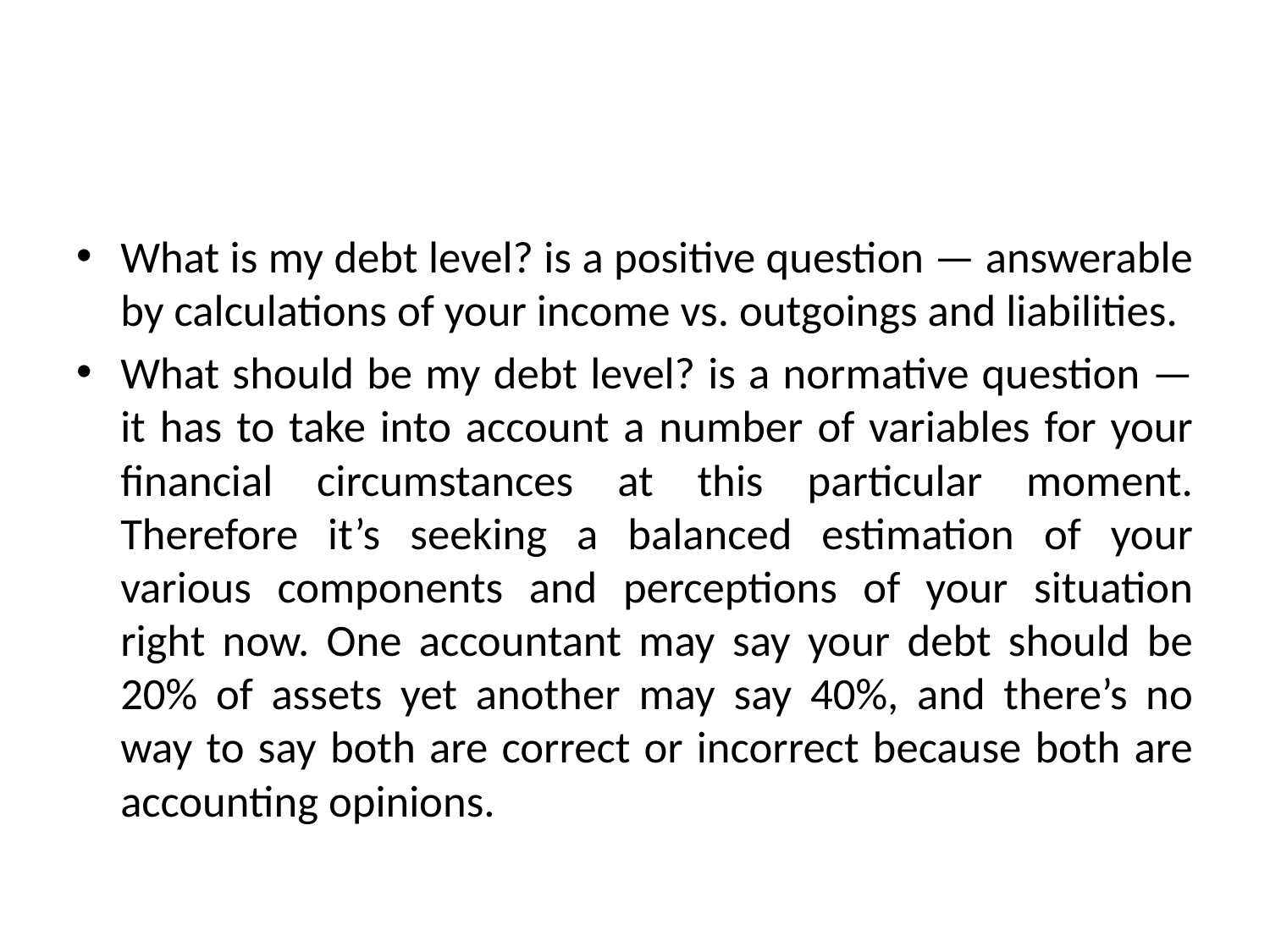

What is my debt level? is a positive question — answerable by calculations of your income vs. outgoings and liabilities.
What should be my debt level? is a normative question — it has to take into account a number of variables for your financial circumstances at this particular moment. Therefore it’s seeking a balanced estimation of your various components and perceptions of your situation right now. One accountant may say your debt should be 20% of assets yet another may say 40%, and there’s no way to say both are correct or incorrect because both are accounting opinions.